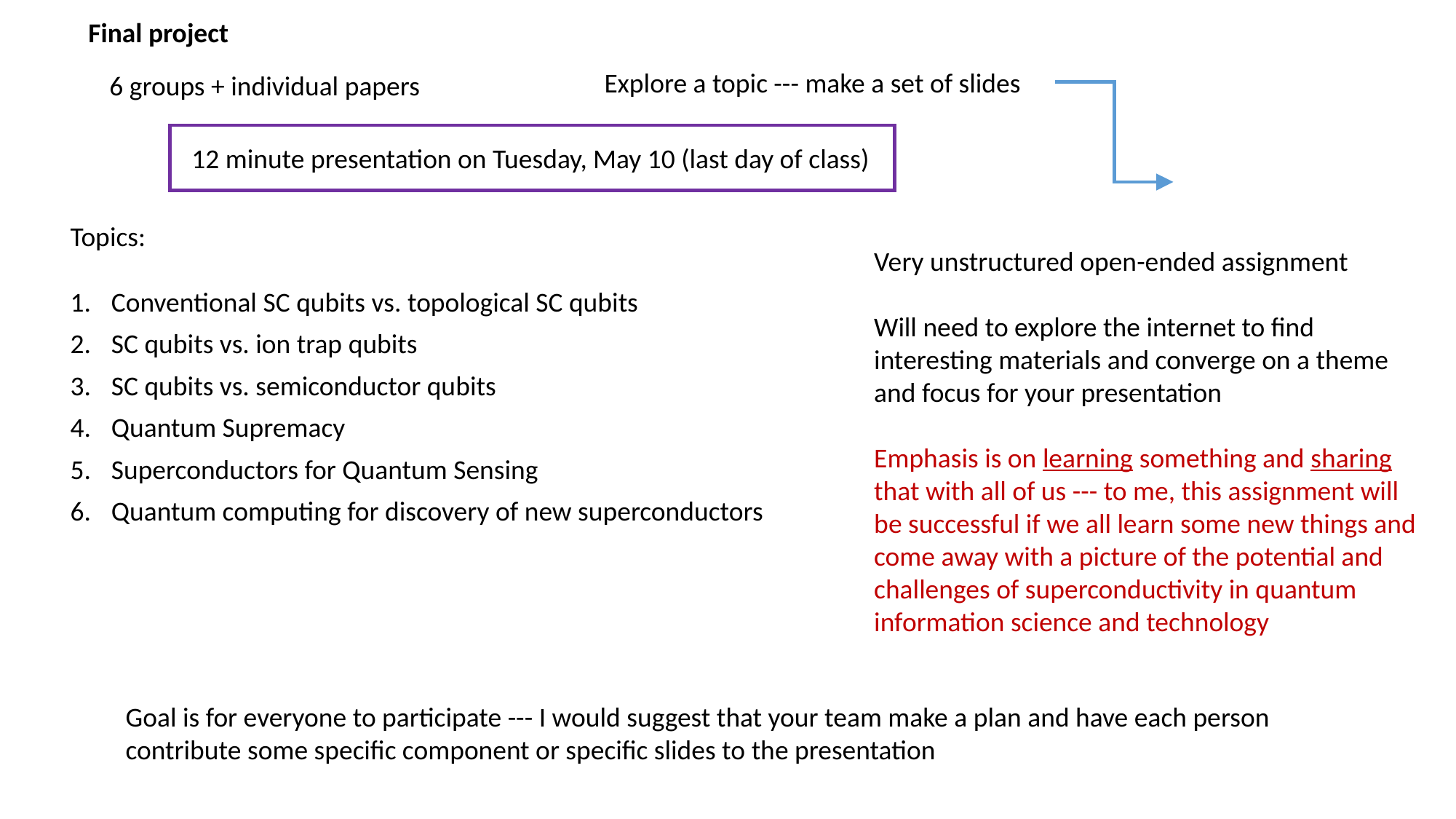

Final project
Explore a topic --- make a set of slides
6 groups + individual papers

12 minute presentation on Tuesday, May 10 (last day of class)
Topics:

Conventional SC qubits vs. topological SC qubits
SC qubits vs. ion trap qubits
SC qubits vs. semiconductor qubits
Quantum Supremacy
Superconductors for Quantum Sensing
Quantum computing for discovery of new superconductors
Very unstructured open-ended assignment

Will need to explore the internet to find interesting materials and converge on a theme and focus for your presentation

Emphasis is on learning something and sharing that with all of us --- to me, this assignment will be successful if we all learn some new things and come away with a picture of the potential and challenges of superconductivity in quantum information science and technology
Goal is for everyone to participate --- I would suggest that your team make a plan and have each person contribute some specific component or specific slides to the presentation